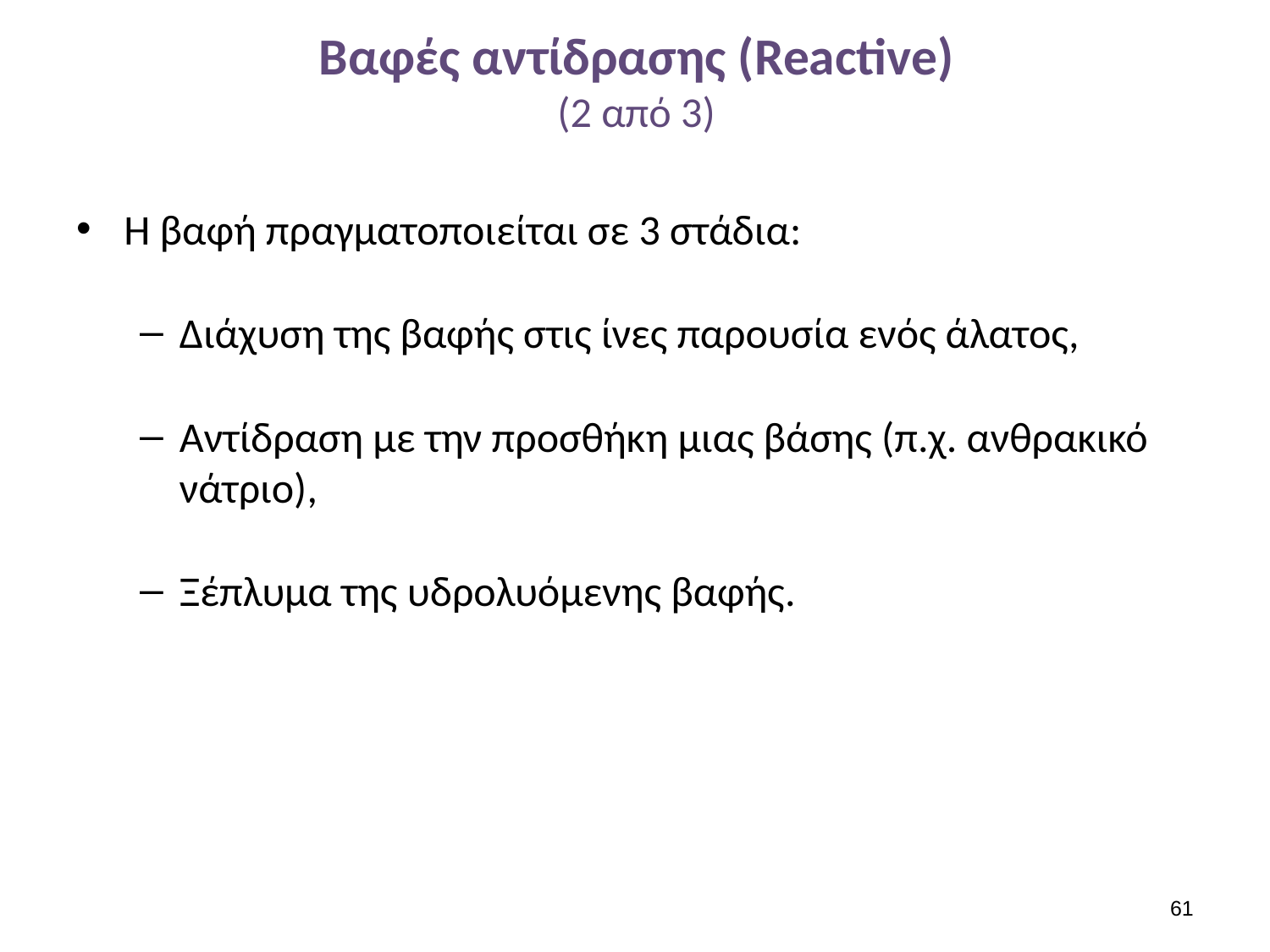

# Βαφές αντίδρασης (Reactive) (2 από 3)
Η βαφή πραγματοποιείται σε 3 στάδια:
Διάχυση της βαφής στις ίνες παρουσία ενός άλατος,
Αντίδραση με την προσθήκη μιας βάσης (π.χ. ανθρακικό νάτριο),
Ξέπλυμα της υδρολυόμενης βαφής.

61